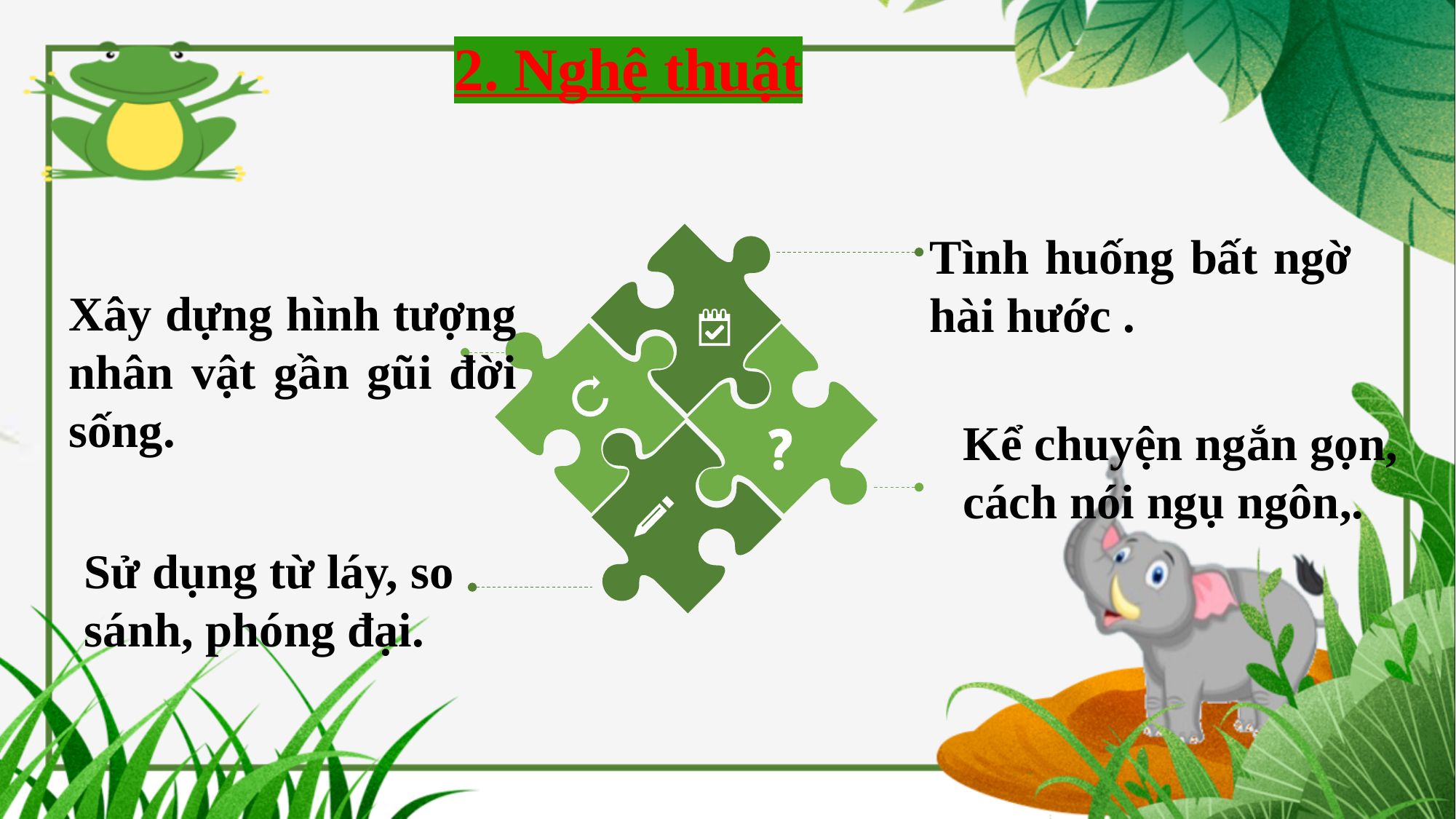

2. Nghệ thuật
Tình huống bất ngờ hài hước .

Xây dựng hình tượng nhân vật gần gũi đời sống.
Kể chuyện ngắn gọn, cách nói ngụ ngôn,.
Sử dụng từ láy, so sánh, phóng đại.